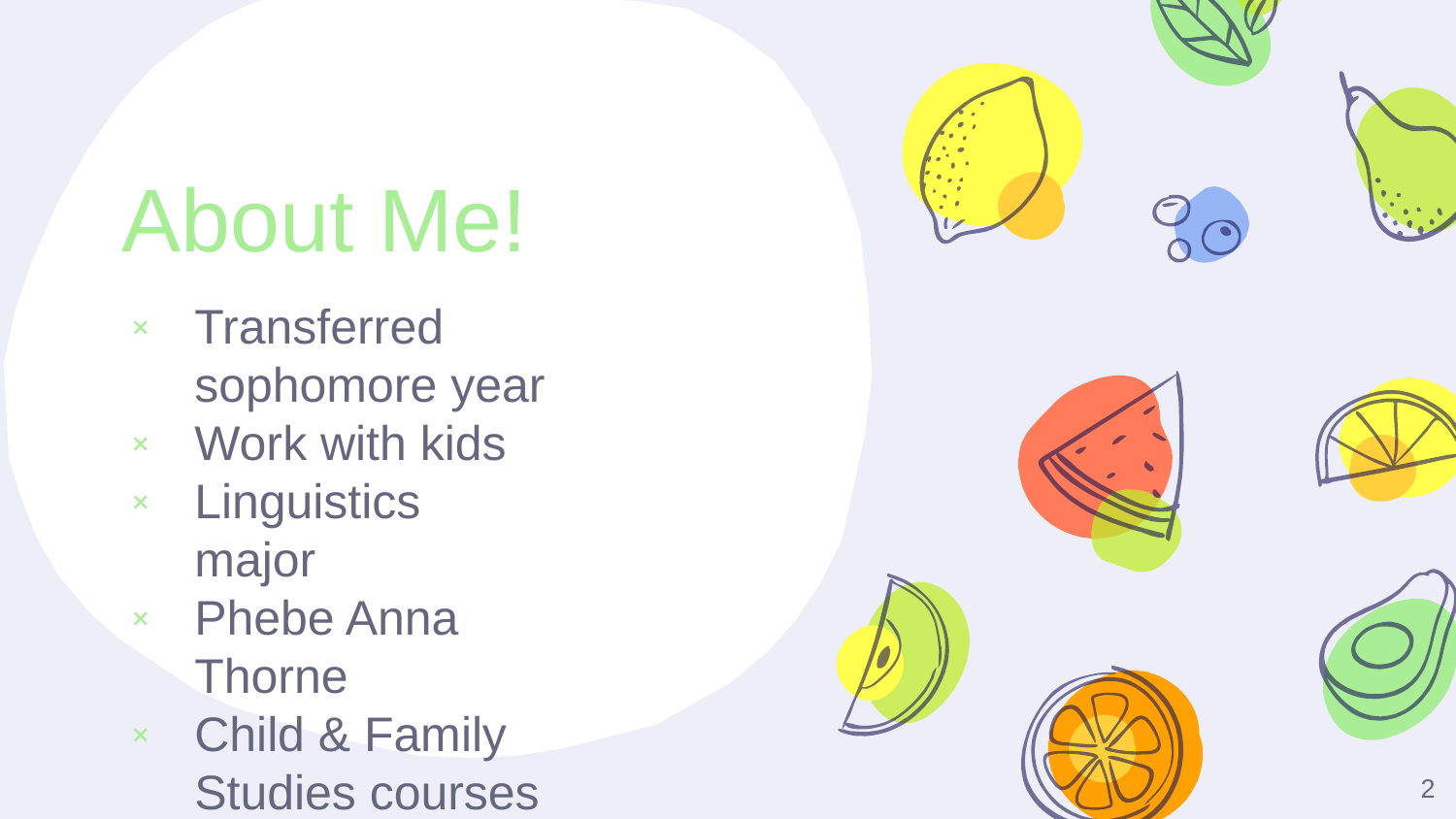

# About Me!
Transferred sophomore year
Work with kids
Linguistics major
Phebe Anna Thorne
Child & Family Studies courses

2